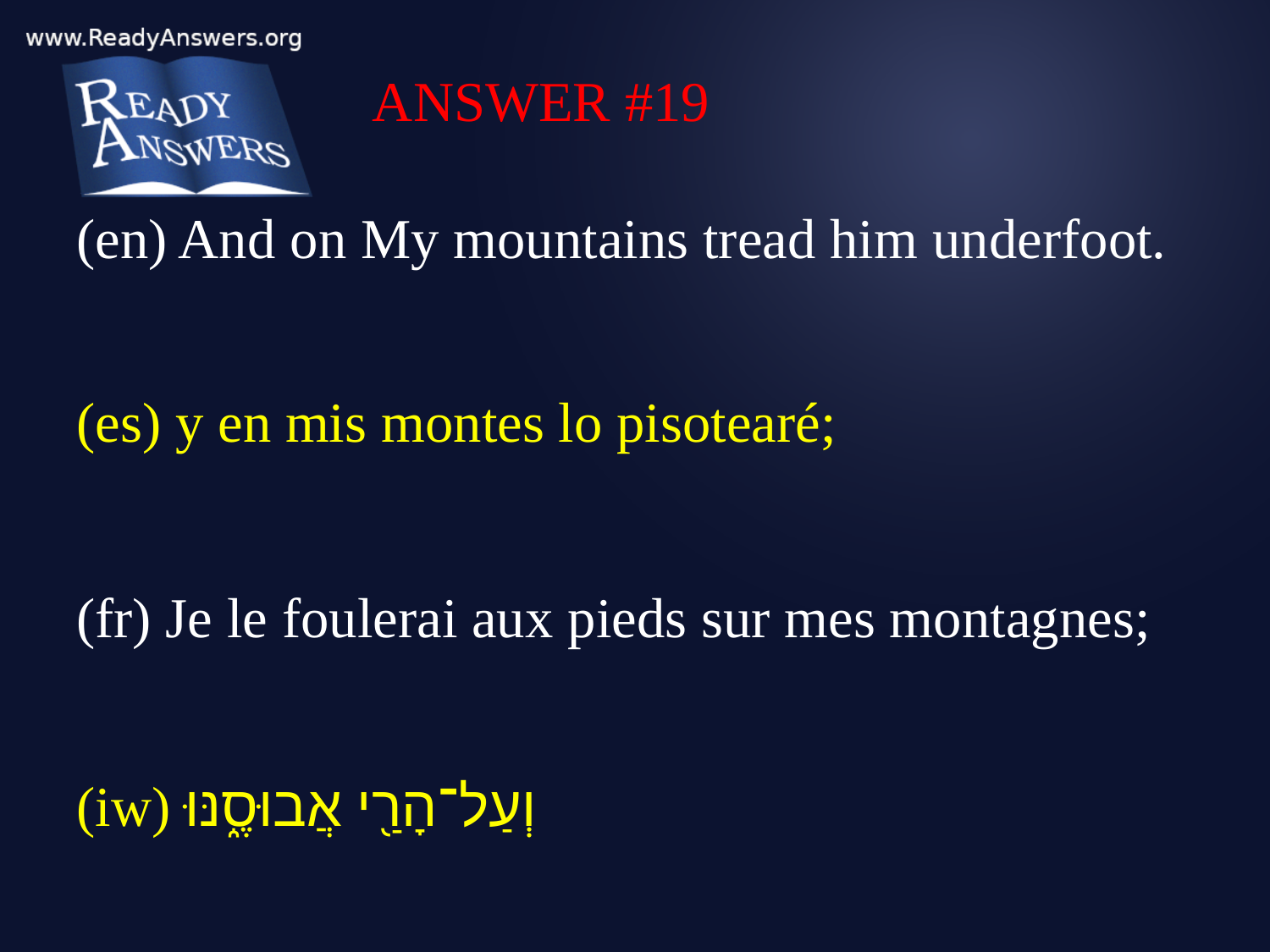

ANSWER #19
(en) And on My mountains tread him underfoot.
(es) y en mis montes lo pisotearé;
(fr) Je le foulerai aux pieds sur mes montagnes;
(iw) וְעַל־הָרַ֖י אֲבוּסֶ֑נּוּ